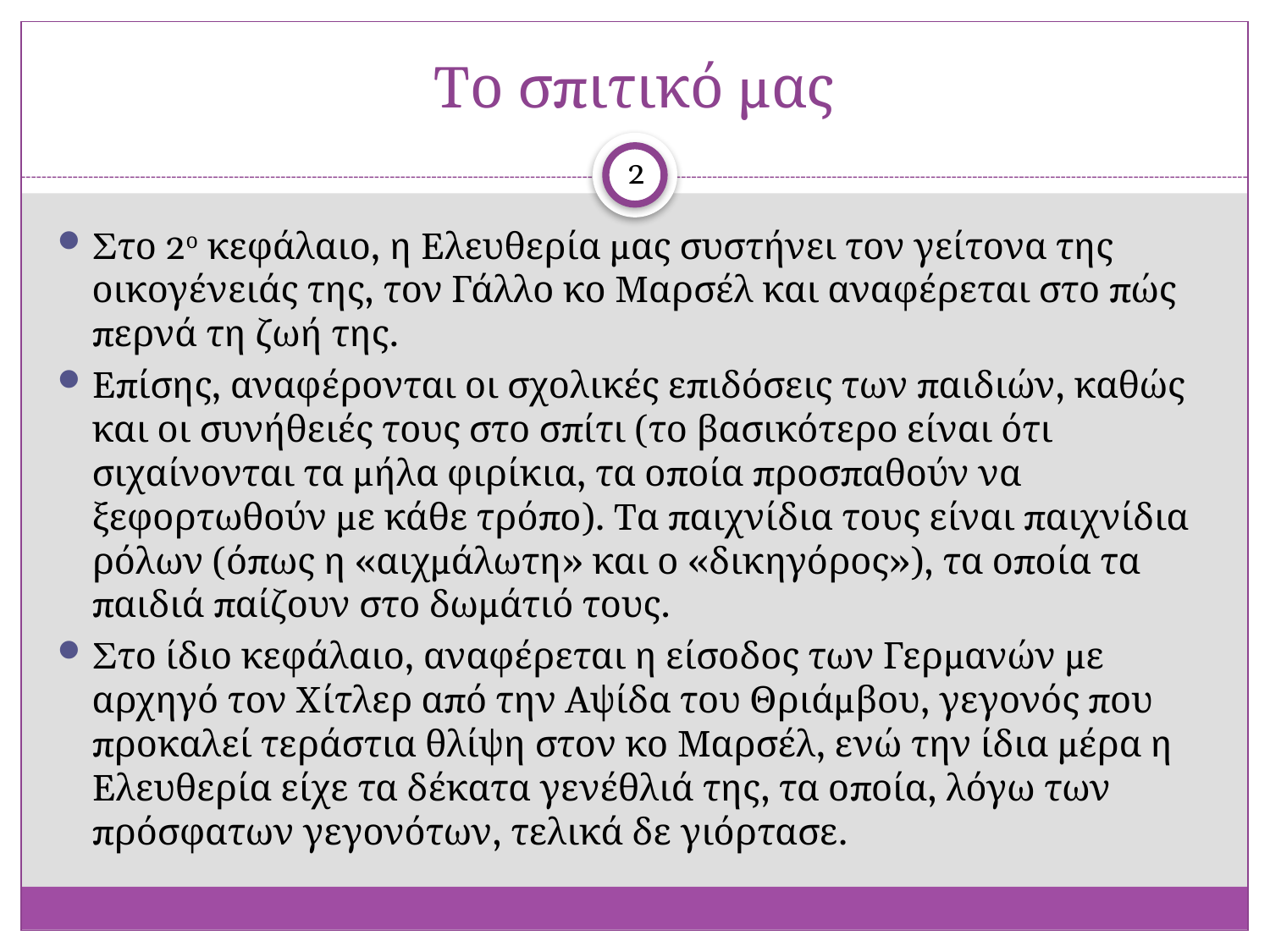

# Το σπιτικό μας
2
Στο 2ο κεφάλαιο, η Ελευθερία μας συστήνει τον γείτονα της οικογένειάς της, τον Γάλλο κο Μαρσέλ και αναφέρεται στο πώς περνά τη ζωή της.
Επίσης, αναφέρονται οι σχολικές επιδόσεις των παιδιών, καθώς και οι συνήθειές τους στο σπίτι (το βασικότερο είναι ότι σιχαίνονται τα μήλα φιρίκια, τα οποία προσπαθούν να ξεφορτωθούν με κάθε τρόπο). Τα παιχνίδια τους είναι παιχνίδια ρόλων (όπως η «αιχμάλωτη» και ο «δικηγόρος»), τα οποία τα παιδιά παίζουν στο δωμάτιό τους.
Στο ίδιο κεφάλαιο, αναφέρεται η είσοδος των Γερμανών με αρχηγό τον Χίτλερ από την Αψίδα του Θριάμβου, γεγονός που προκαλεί τεράστια θλίψη στον κο Μαρσέλ, ενώ την ίδια μέρα η Ελευθερία είχε τα δέκατα γενέθλιά της, τα οποία, λόγω των πρόσφατων γεγονότων, τελικά δε γιόρτασε.